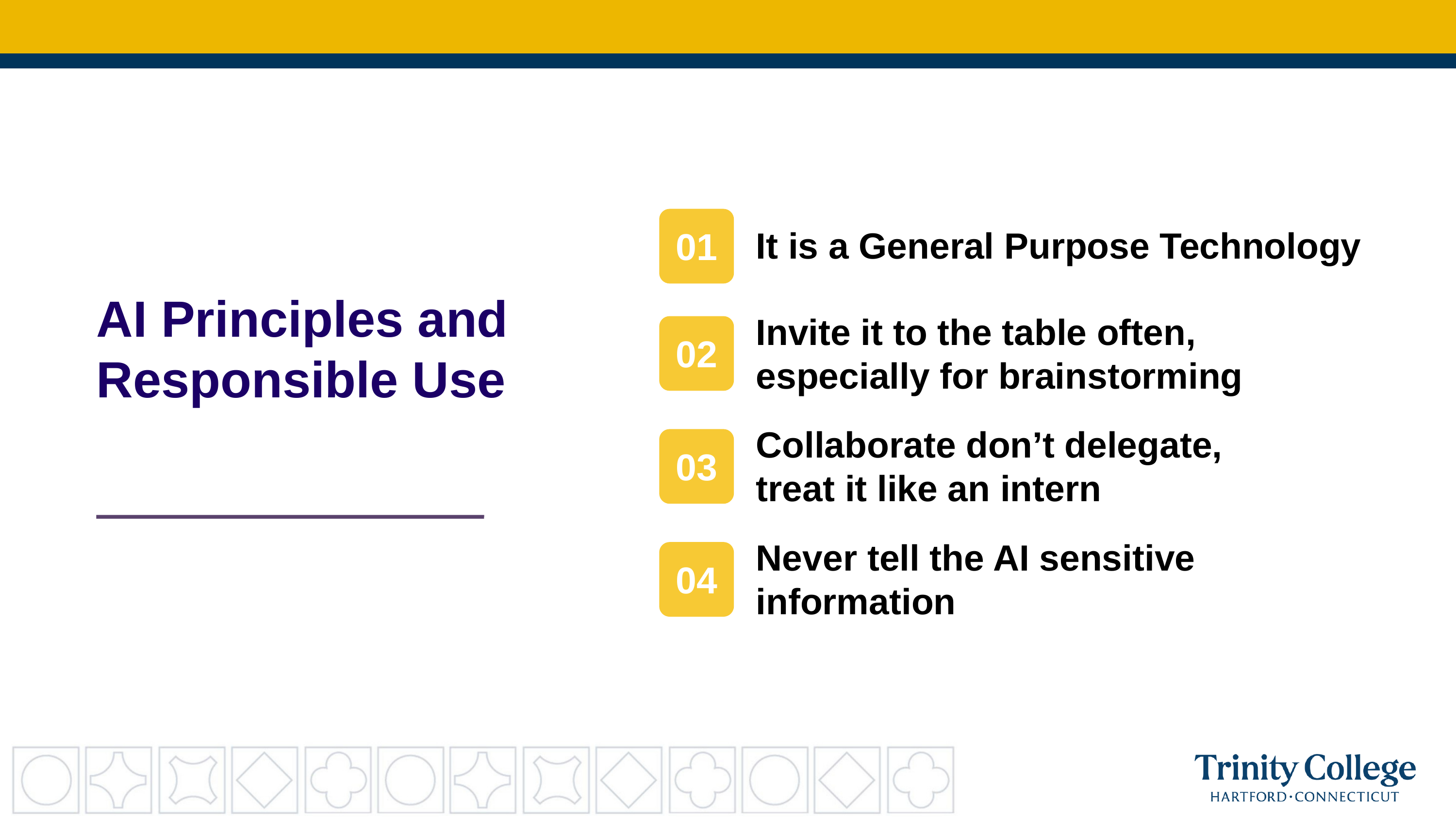

It is a General Purpose Technology
01
AI Principles and Responsible Use
Invite it to the table often,
especially for brainstorming

02
Collaborate don’t delegate,
treat it like an intern

03

Never tell the AI sensitive information

04